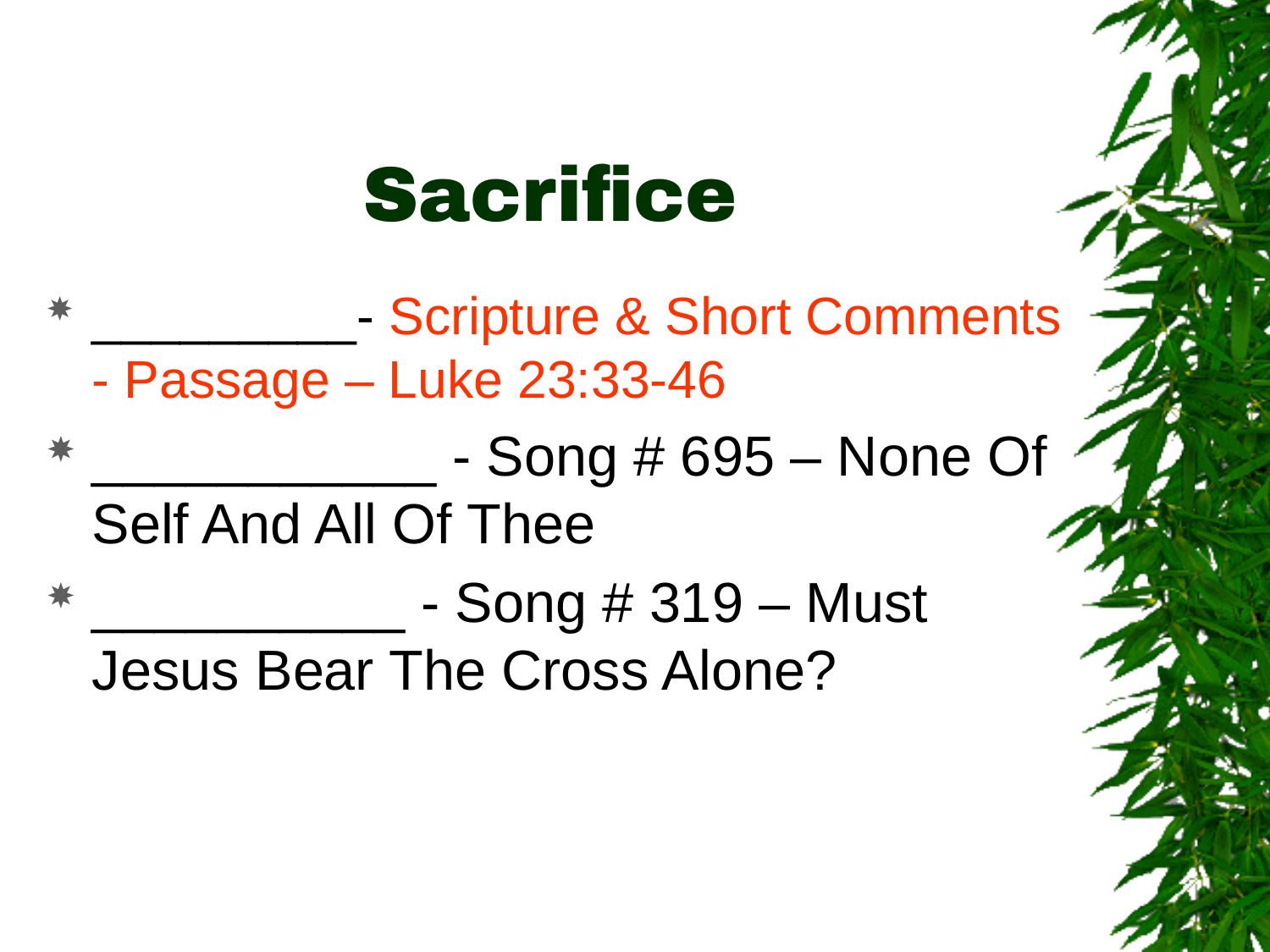

# Sacrifice
_________- Scripture & Short Comments - Passage – Luke 23:33-46
___________ - Song # 695 – None Of Self And All Of Thee
__________ - Song # 319 – Must Jesus Bear The Cross Alone?